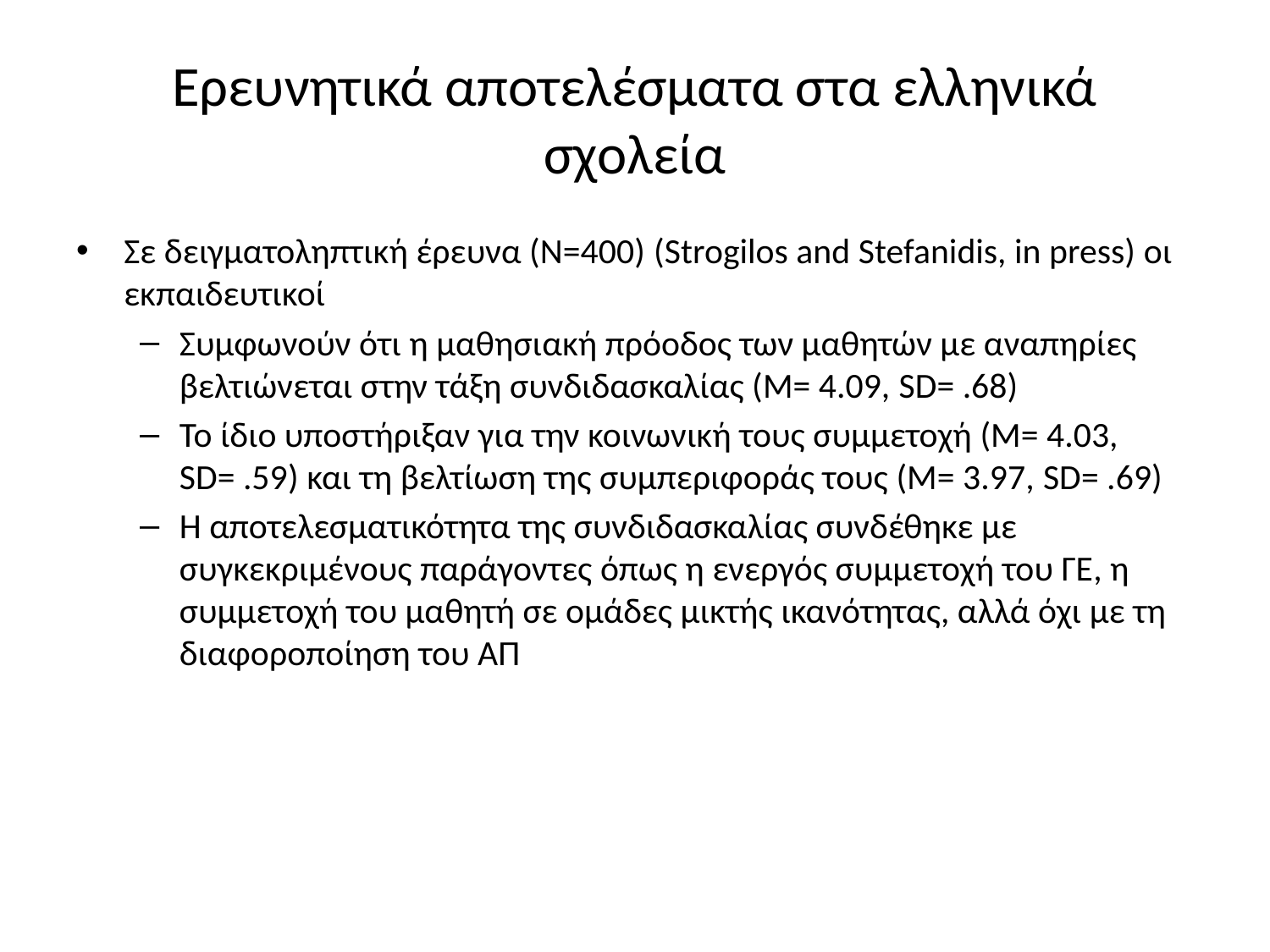

# Ερευνητικά αποτελέσματα στα ελληνικά σχολεία
Σε δειγματοληπτική έρευνα (Ν=400) (Strogilos and Stefanidis, in press) οι εκπαιδευτικοί
Συμφωνούν ότι η μαθησιακή πρόοδος των μαθητών με αναπηρίες βελτιώνεται στην τάξη συνδιδασκαλίας (Μ= 4.09, SD= .68)
Το ίδιο υποστήριξαν για την κοινωνική τους συμμετοχή (Μ= 4.03, SD= .59) και τη βελτίωση της συμπεριφοράς τους (Μ= 3.97, SD= .69)
H αποτελεσματικότητα της συνδιδασκαλίας συνδέθηκε με συγκεκριμένους παράγοντες όπως η ενεργός συμμετοχή του ΓΕ, η συμμετοχή του μαθητή σε ομάδες μικτής ικανότητας, αλλά όχι με τη διαφοροποίηση του ΑΠ